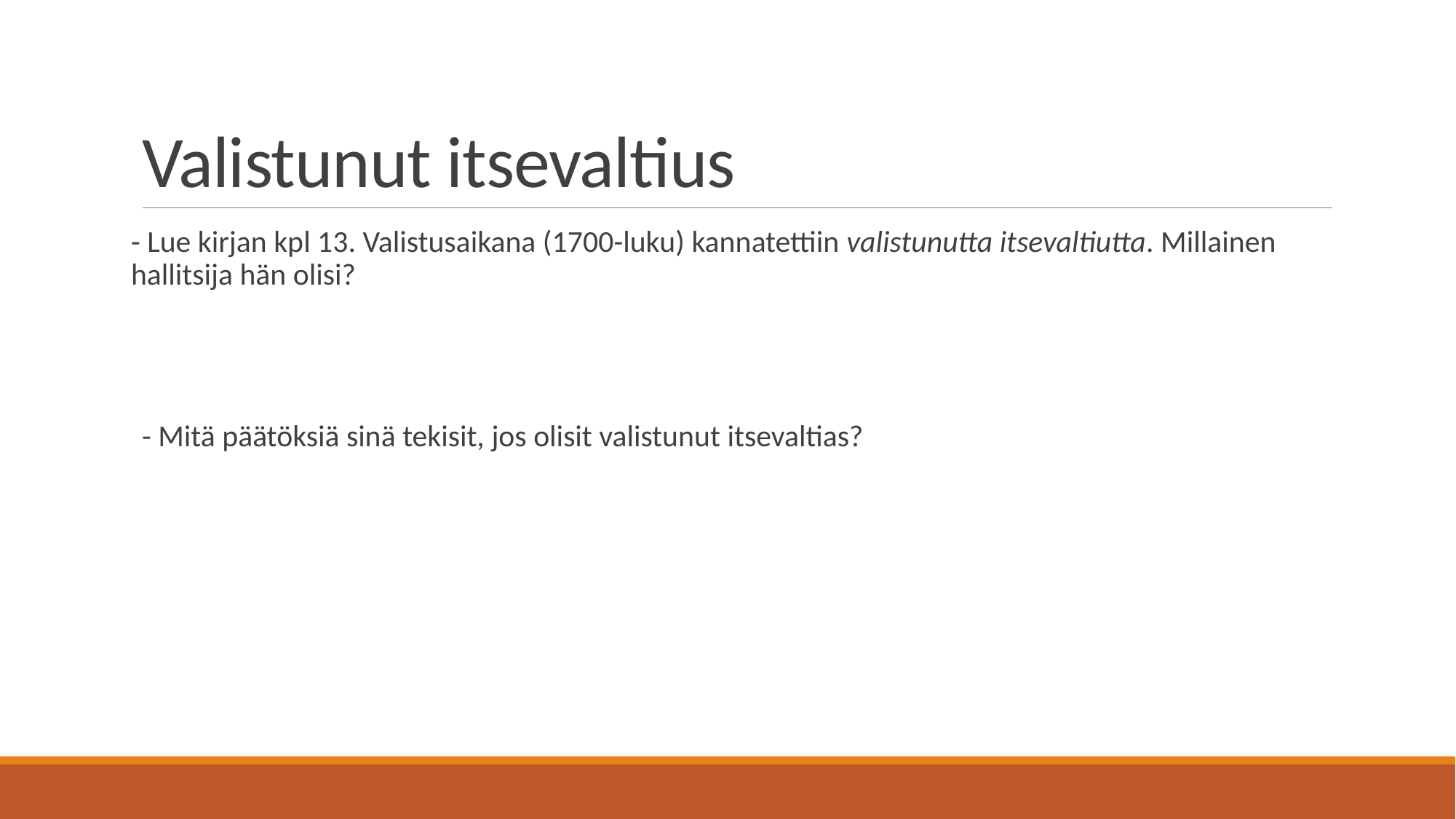

# Valistunut itsevaltius
- Lue kirjan kpl 13. Valistusaikana (1700-luku) kannatettiin valistunutta itsevaltiutta. Millainen hallitsija hän olisi?

- Mitä päätöksiä sinä tekisit, jos olisit valistunut itsevaltias?